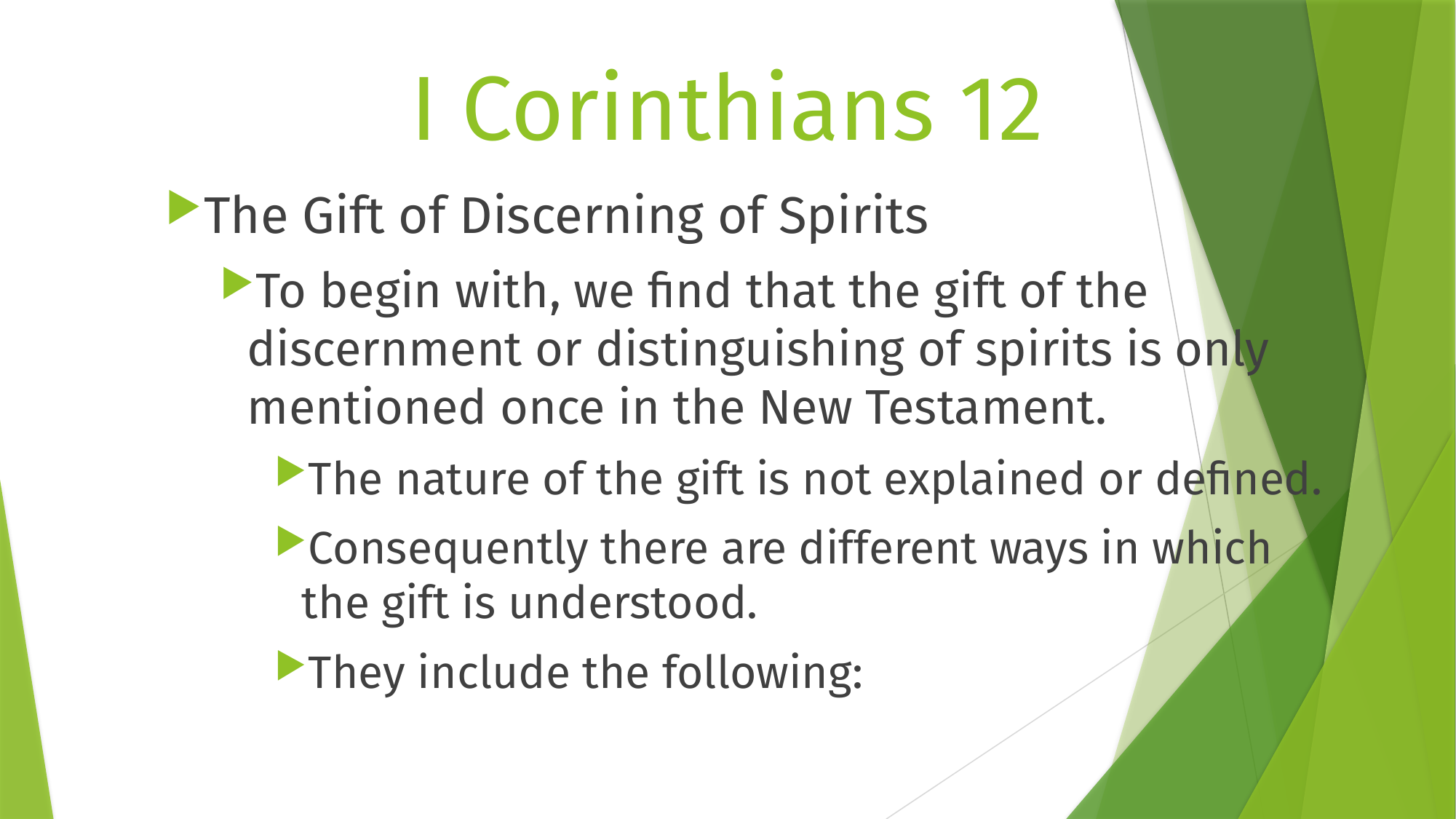

# I Corinthians 12
The Gift of Discerning of Spirits
To begin with, we find that the gift of the discernment or distinguishing of spirits is only mentioned once in the New Testament.
The nature of the gift is not explained or defined.
Consequently there are different ways in which the gift is understood.
They include the following: